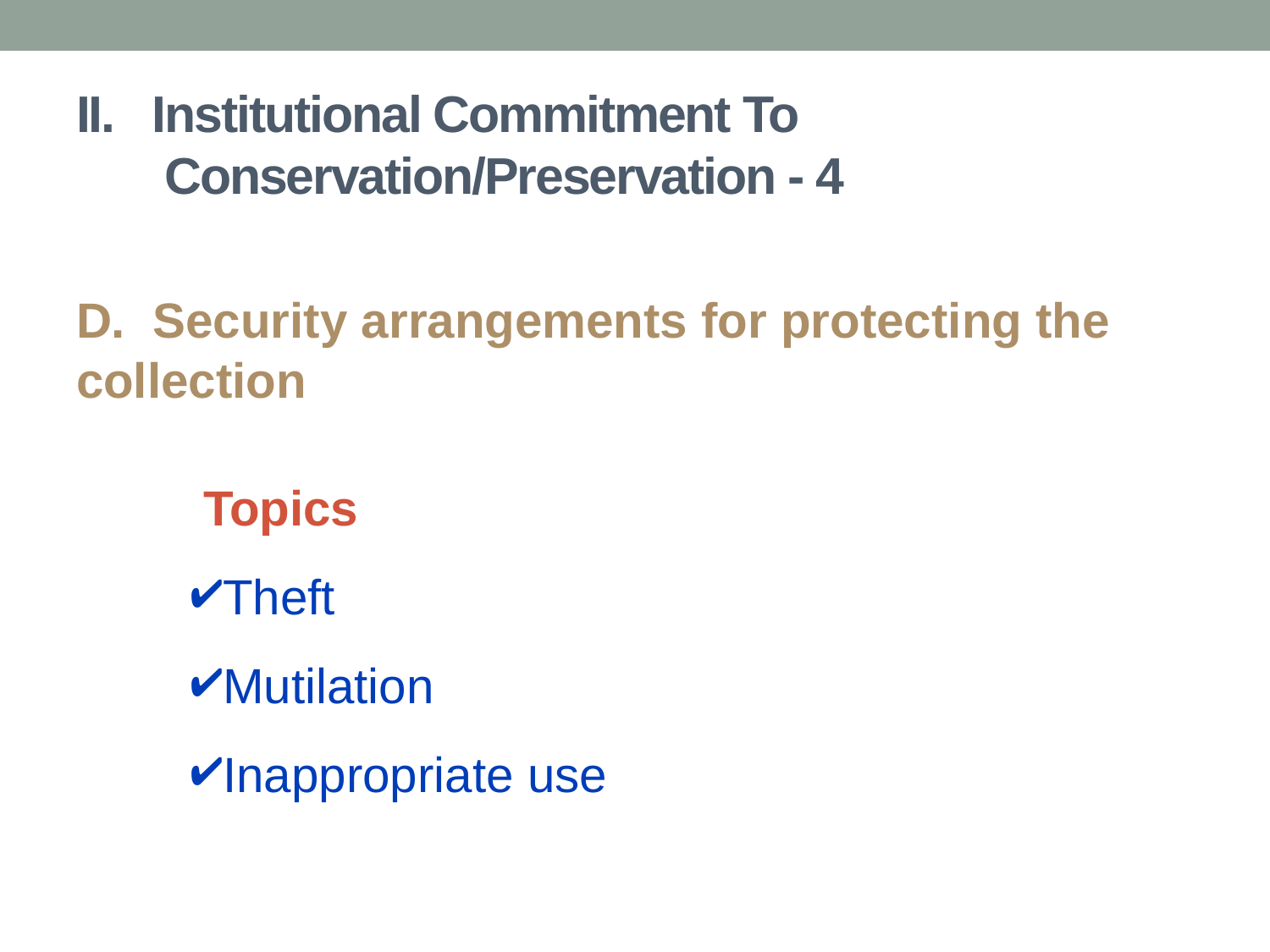

# II.   Institutional Commitment To Conservation/Preservation - 4

D.  Security arrangements for protecting the collection

	Topics
Theft
Mutilation
Inappropriate use